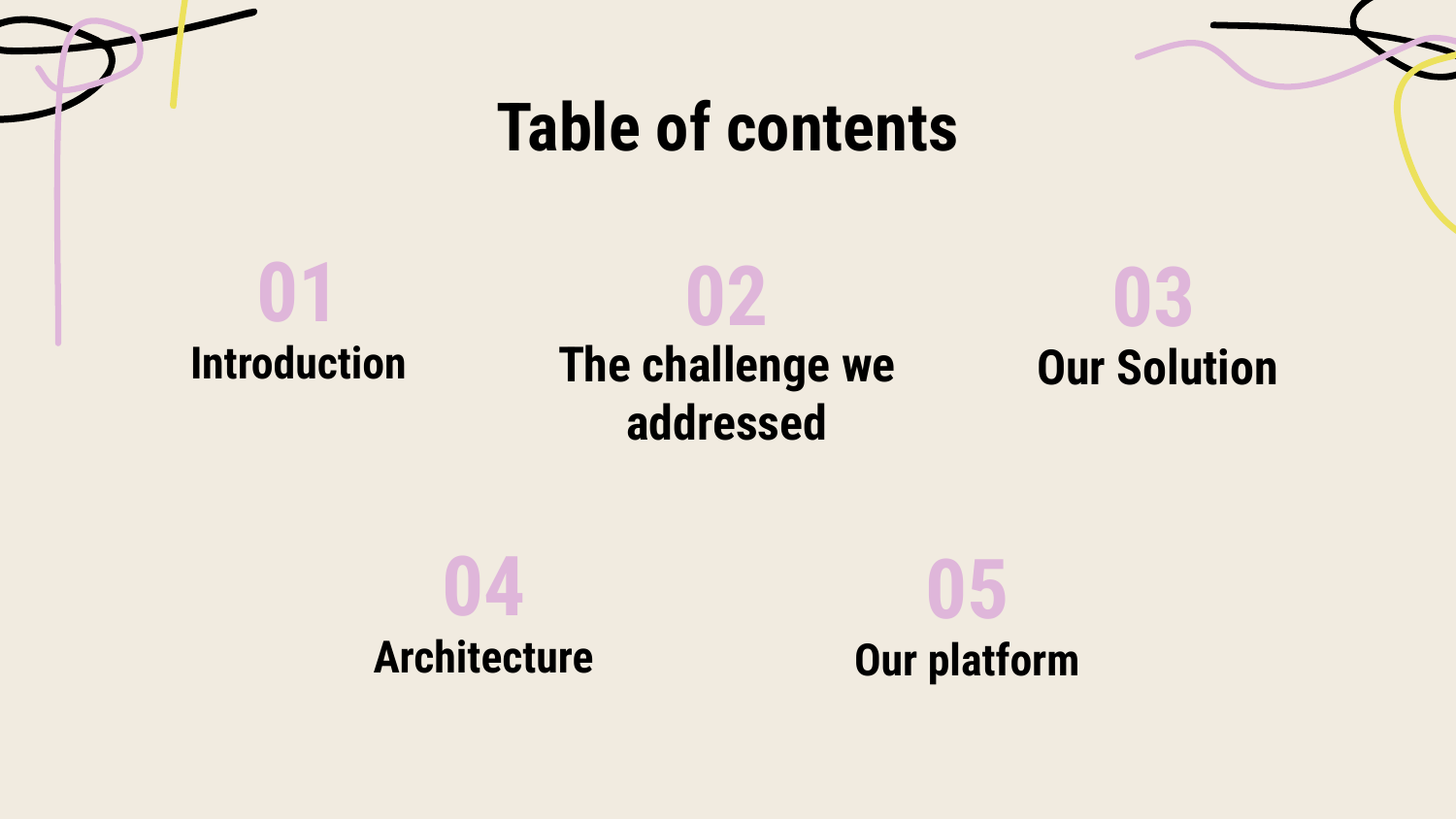

Table of contents
01
02
03
# Introduction
Our Solution
The challenge we addressed
04
05
Architecture
Our platform